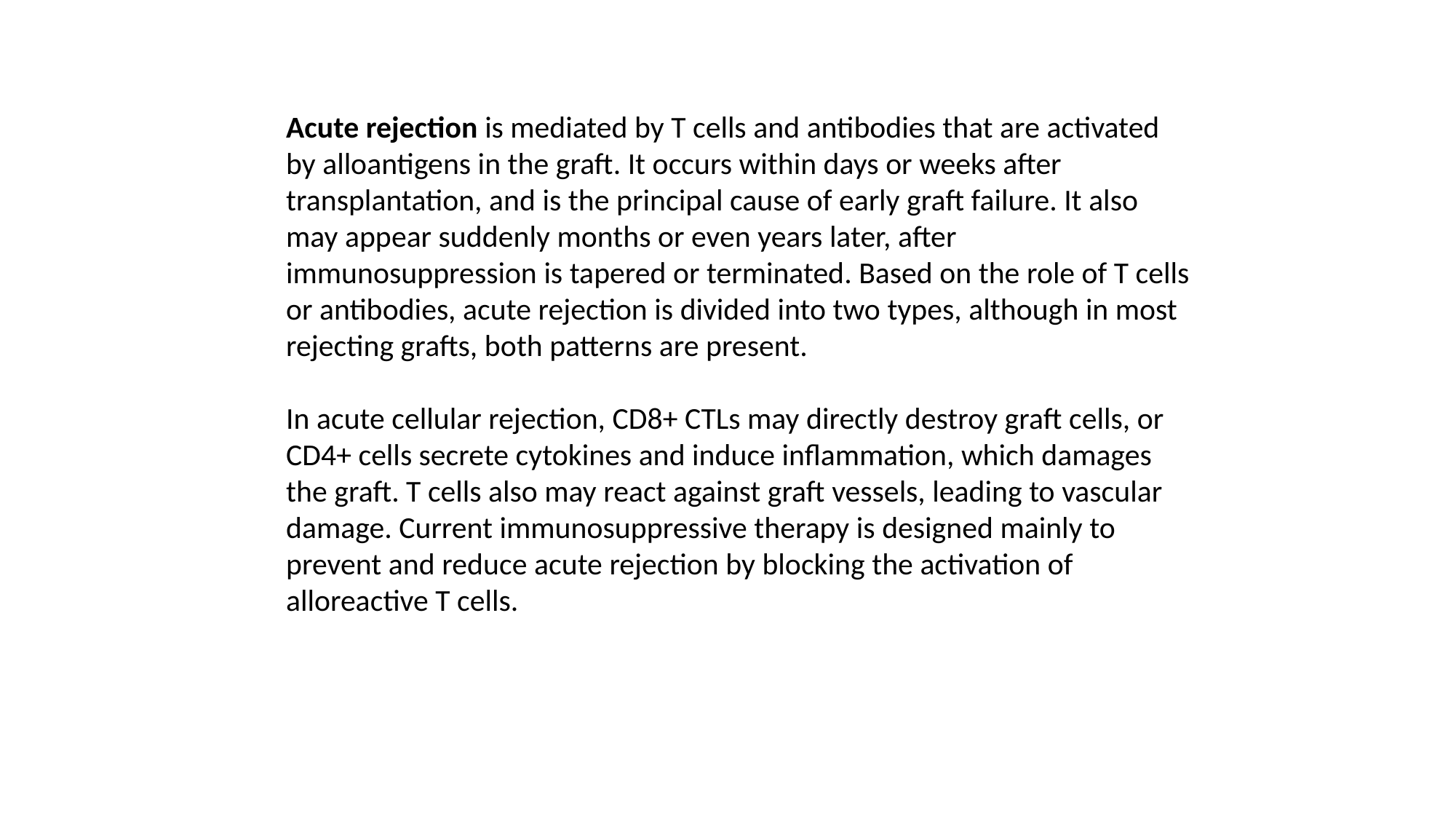

Acute rejection is mediated by T cells and antibodies that are activated by alloantigens in the graft. It occurs within days or weeks after transplantation, and is the principal cause of early graft failure. It also may appear suddenly months or even years later, after immunosuppression is tapered or terminated. Based on the role of T cells or antibodies, acute rejection is divided into two types, although in most rejecting grafts, both patterns are present.

In acute cellular rejection, CD8+ CTLs may directly destroy graft cells, or CD4+ cells secrete cytokines and induce inflammation, which damages the graft. T cells also may react against graft vessels, leading to vascular damage. Current immunosuppressive therapy is designed mainly to prevent and reduce acute rejection by blocking the activation of alloreactive T cells.